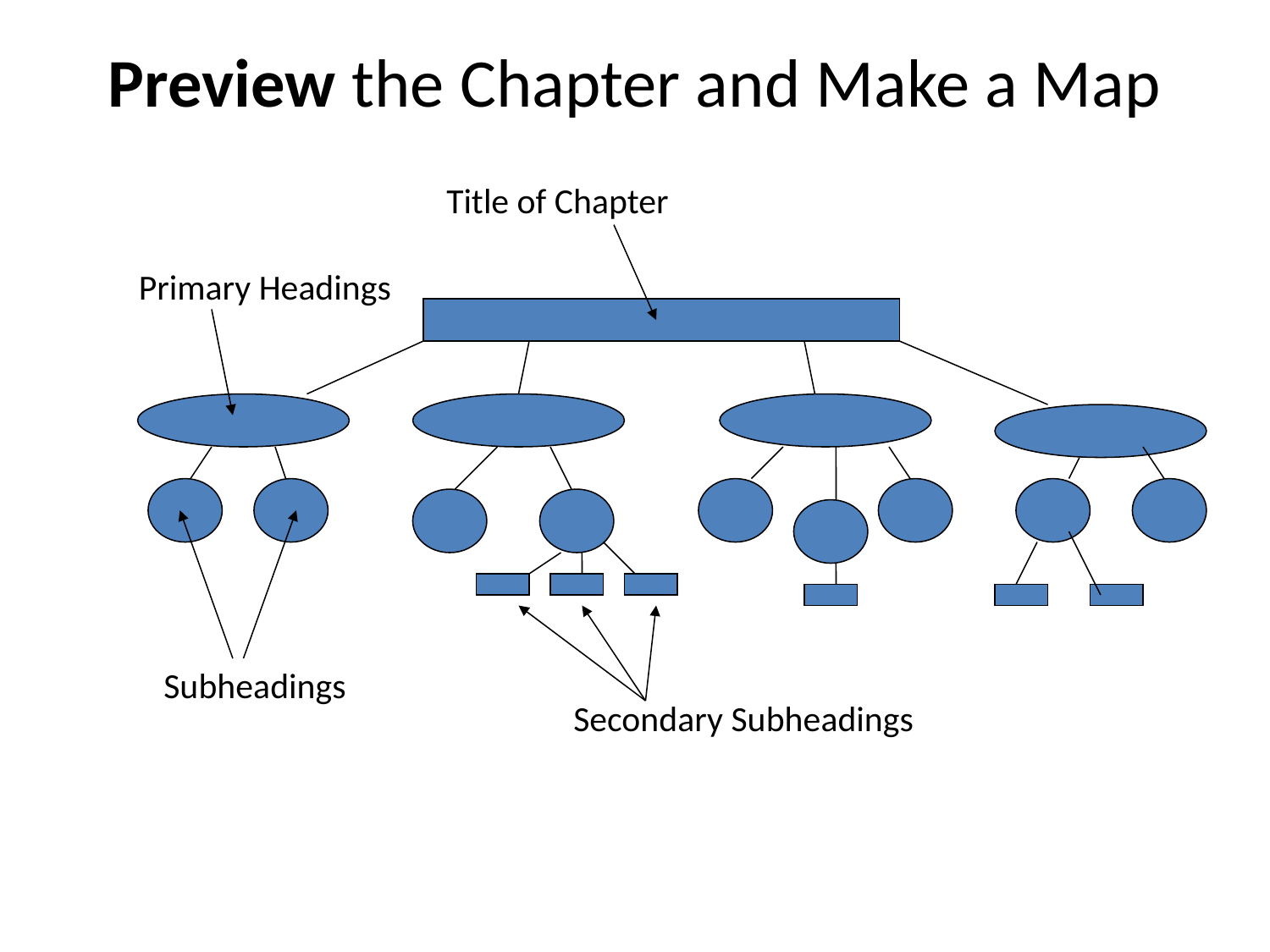

# Preview the Chapter and Make a Map
Title of Chapter

Primary Headings

Subheadings
Secondary Subheadings